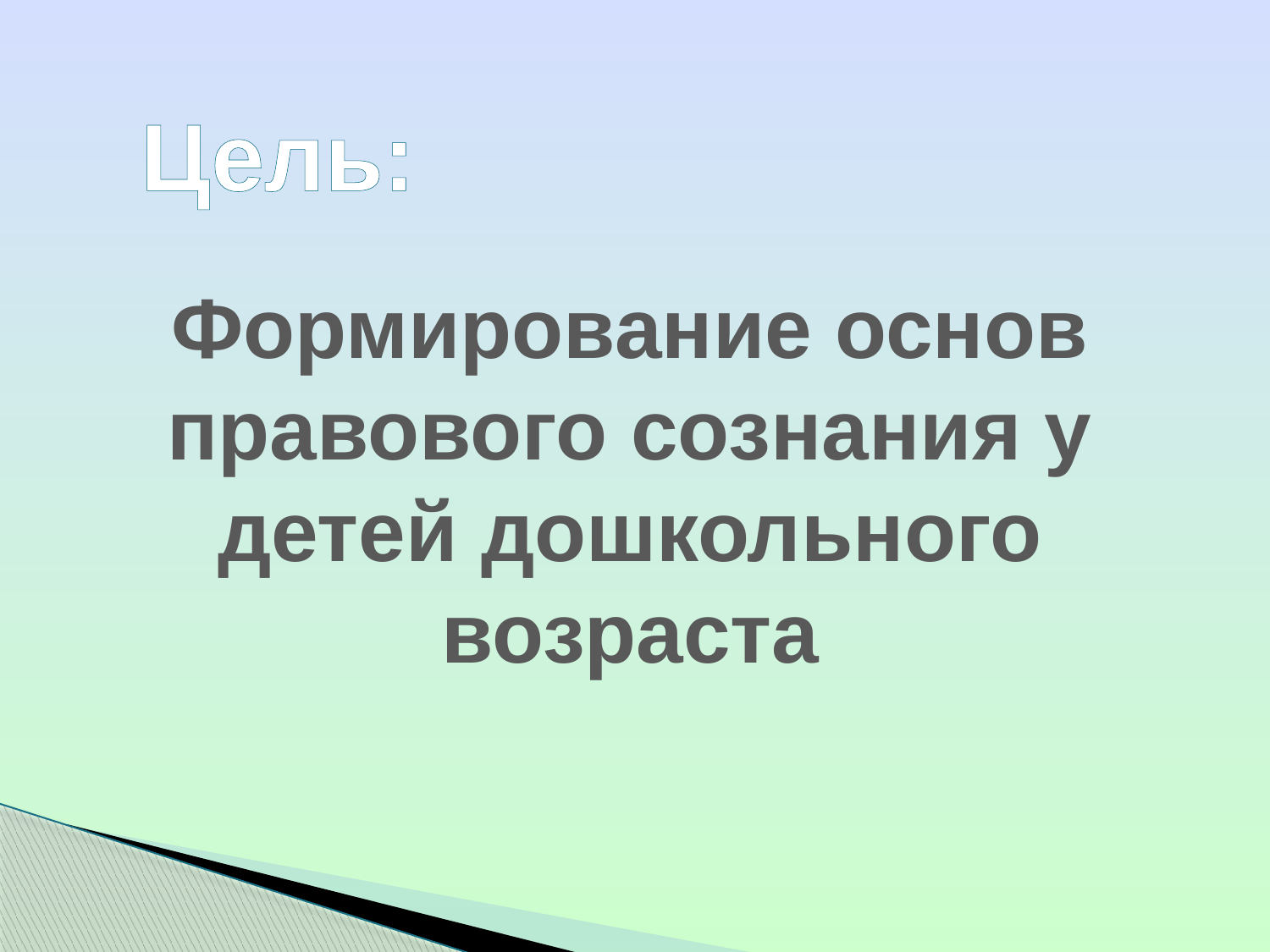

Цель:

Формирование основ правового сознания у детей дошкольного возраста